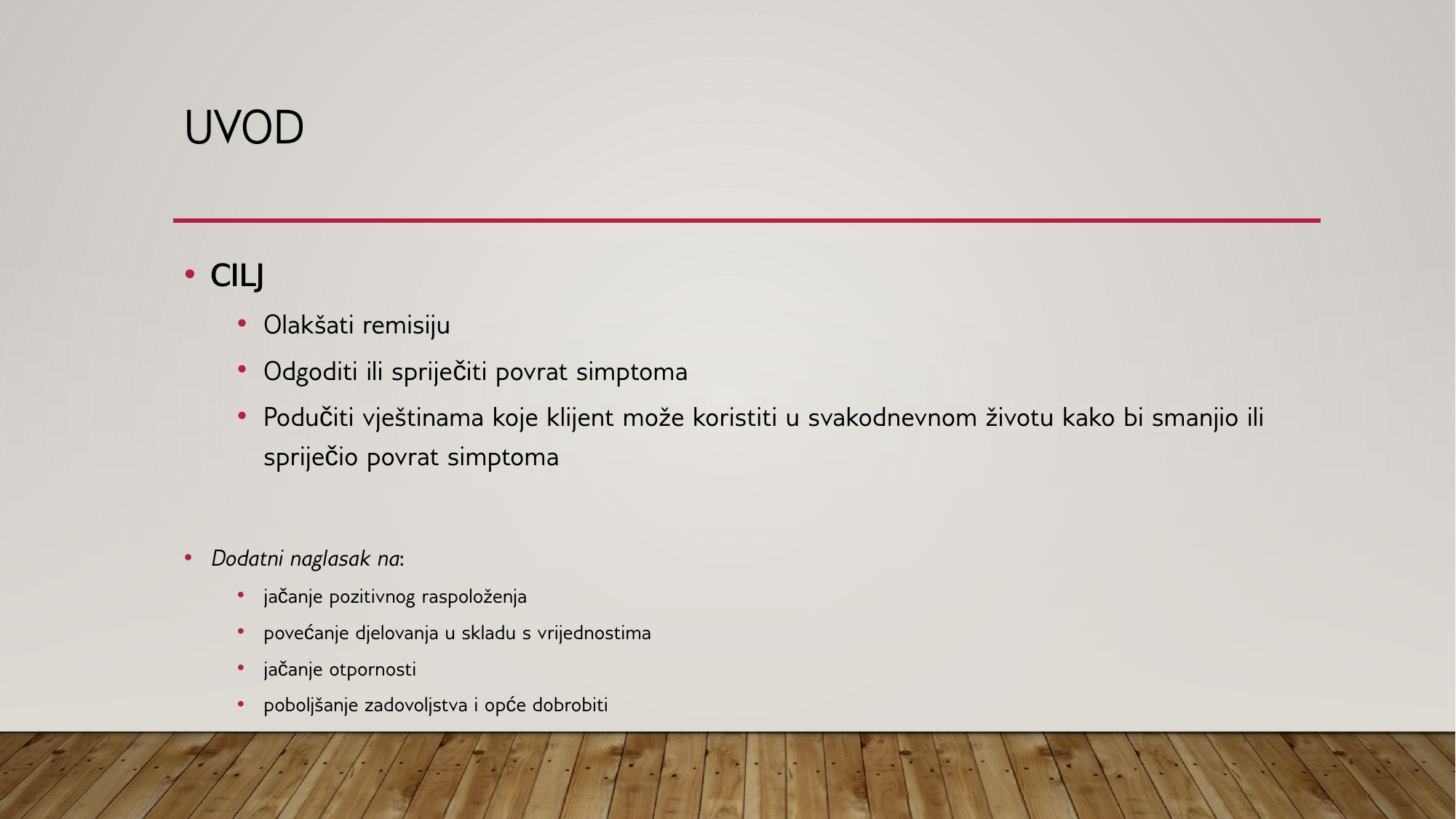

# UVOD
CILJ
Olakšati remisiju
Odgoditi ili spriječiti povrat simptoma
Podučiti vještinama koje klijent može koristiti u svakodnevnom životu kako bi smanjio ili spriječio povrat simptoma

Dodatni naglasak na:
jačanje pozitivnog raspoloženja
povećanje djelovanja u skladu s vrijednostima
jačanje otpornosti
poboljšanje zadovoljstva i opće dobrobiti